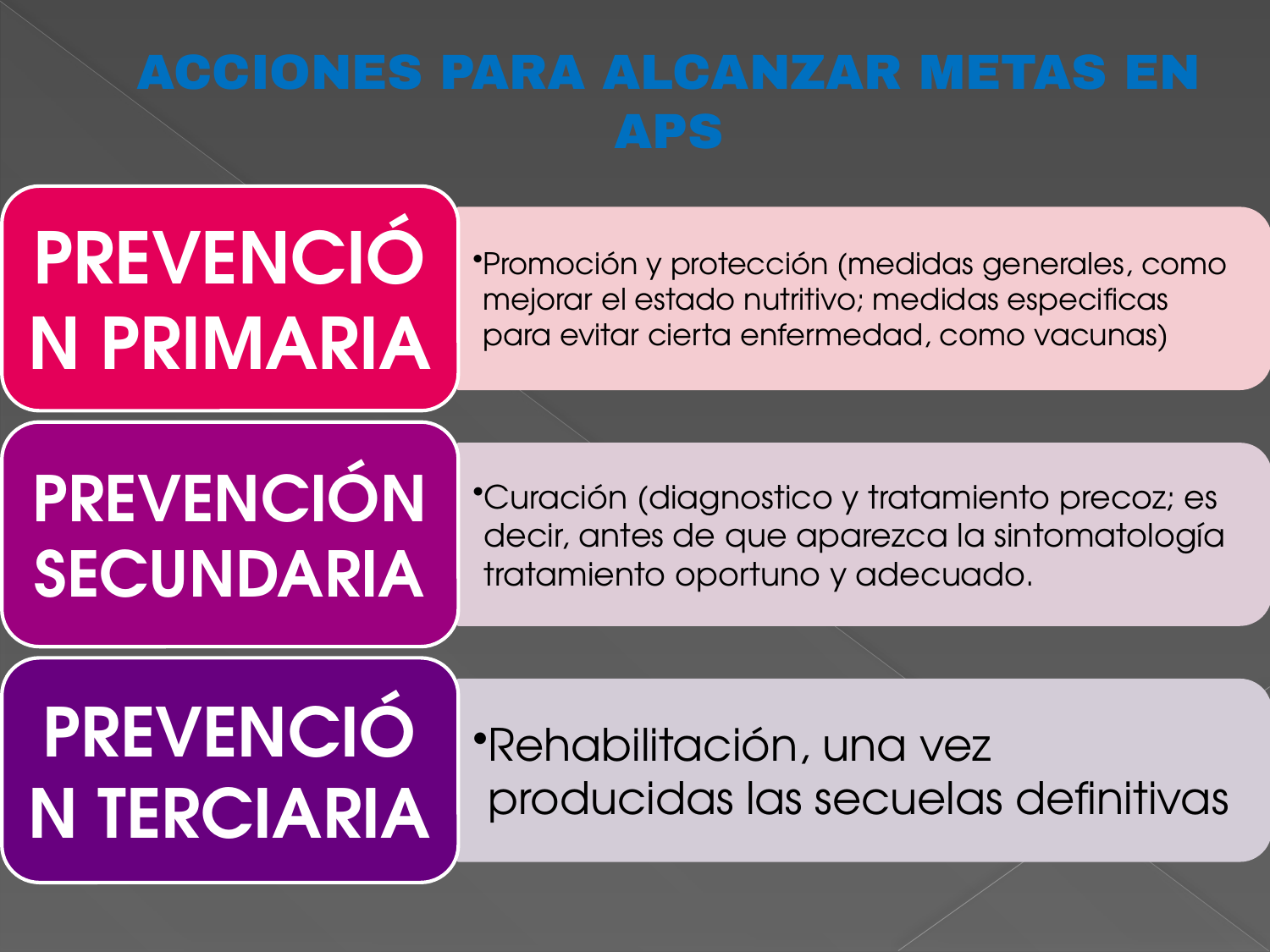

# ACCIONES PARA ALCANZAR METAS EN APS
PREVENCIÓN SECUNDARIA
Curación (diagnostico y tratamiento precoz; es decir, antes de que aparezca la sintomatología tratamiento oportuno y adecuado.